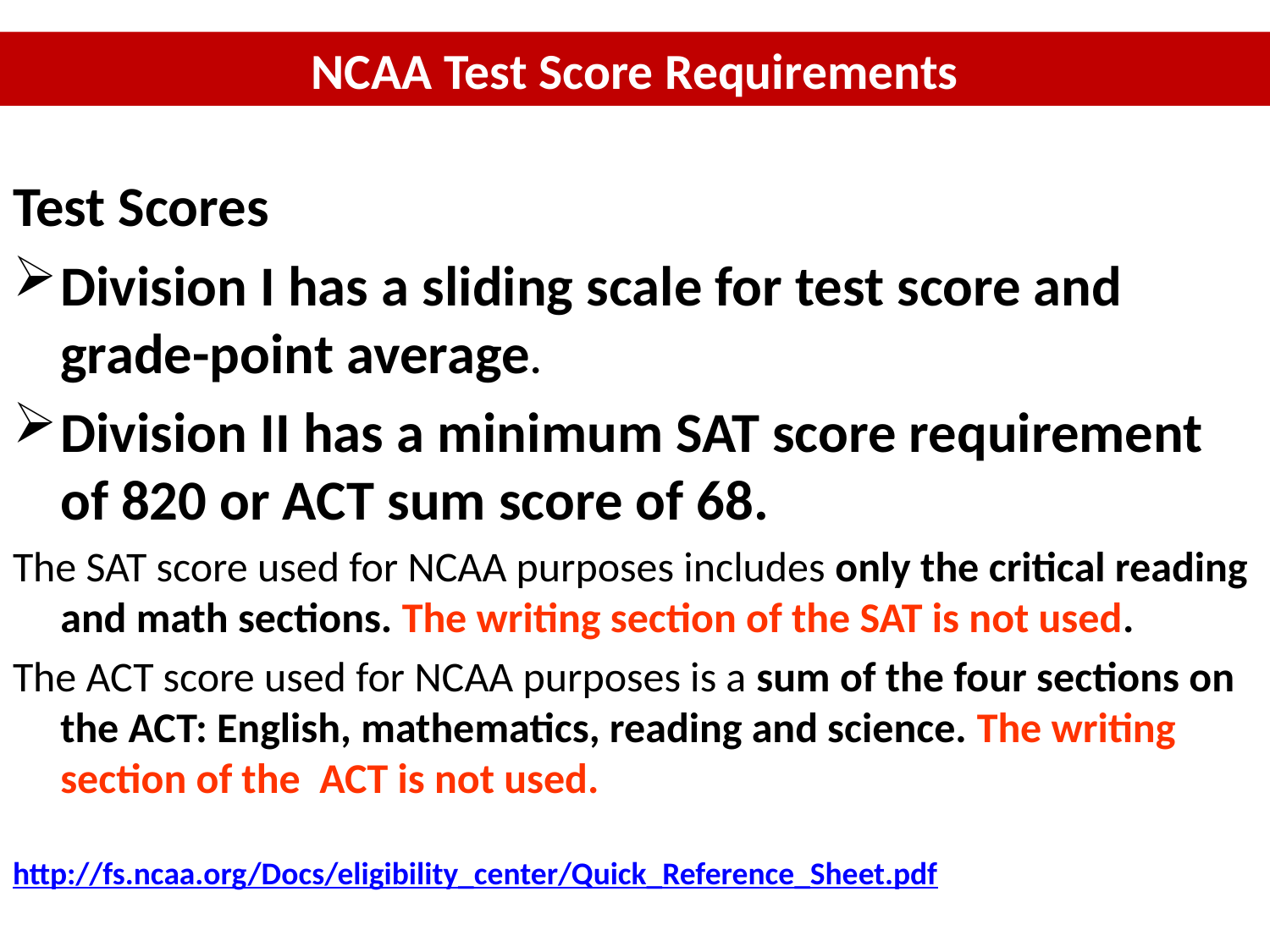

# NCAA Test Score Requirements

Test Scores
Division I has a sliding scale for test score and grade-point average.
Division II has a minimum SAT score requirement of 820 or ACT sum score of 68.
The SAT score used for NCAA purposes includes only the critical reading and math sections. The writing section of the SAT is not used.
The ACT score used for NCAA purposes is a sum of the four sections on the ACT: English, mathematics, reading and science. The writing section of the  ACT is not used.

http://fs.ncaa.org/Docs/eligibility_center/Quick_Reference_Sheet.pdf